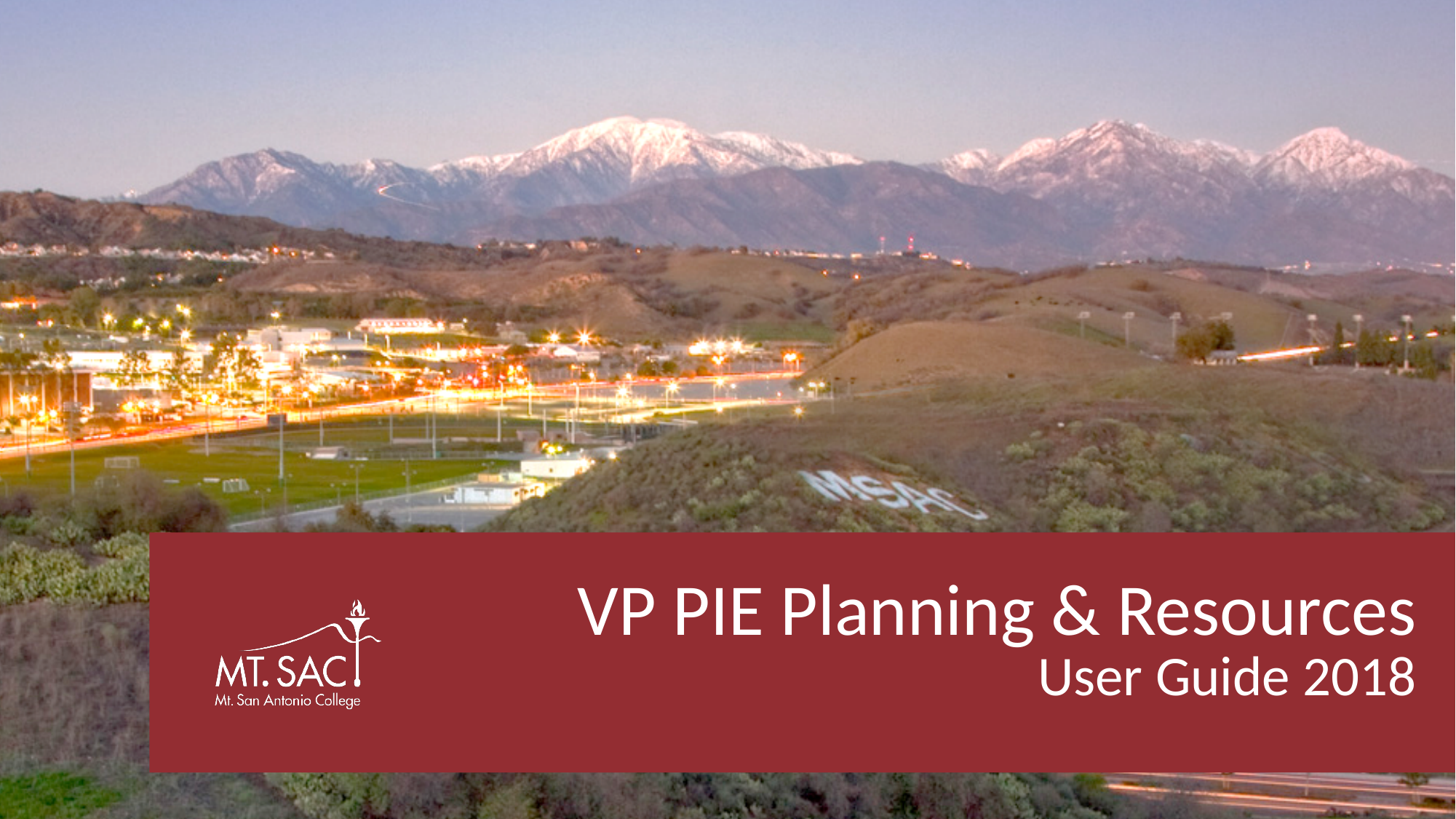

VP PIE Planning & Resources
User Guide 2018